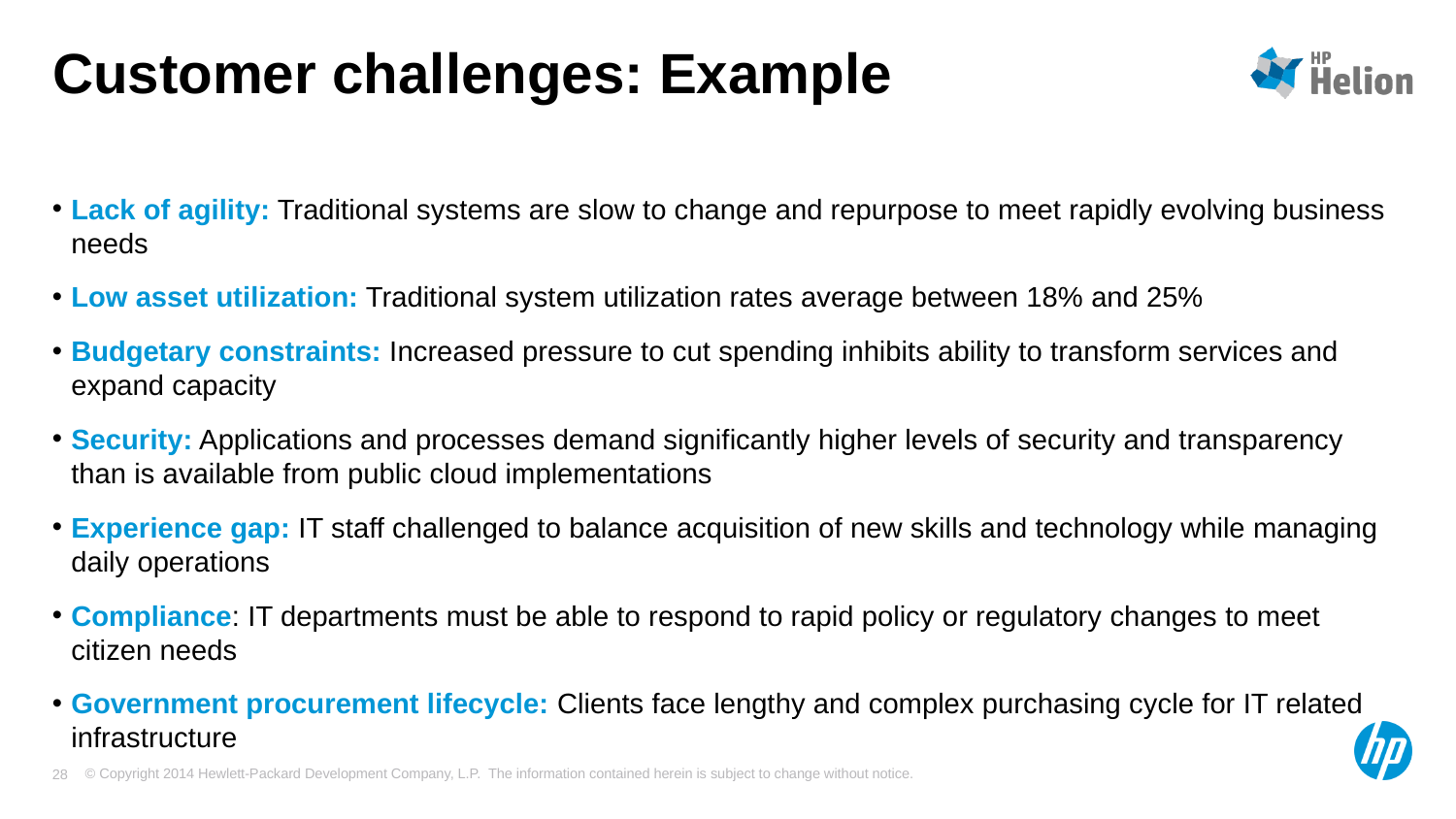

# Customer challenges: Example
Lack of agility: Traditional systems are slow to change and repurpose to meet rapidly evolving business needs
Low asset utilization: Traditional system utilization rates average between 18% and 25%
Budgetary constraints: Increased pressure to cut spending inhibits ability to transform services and expand capacity
Security: Applications and processes demand significantly higher levels of security and transparency than is available from public cloud implementations
Experience gap: IT staff challenged to balance acquisition of new skills and technology while managing daily operations
Compliance: IT departments must be able to respond to rapid policy or regulatory changes to meet citizen needs
Government procurement lifecycle: Clients face lengthy and complex purchasing cycle for IT related infrastructure